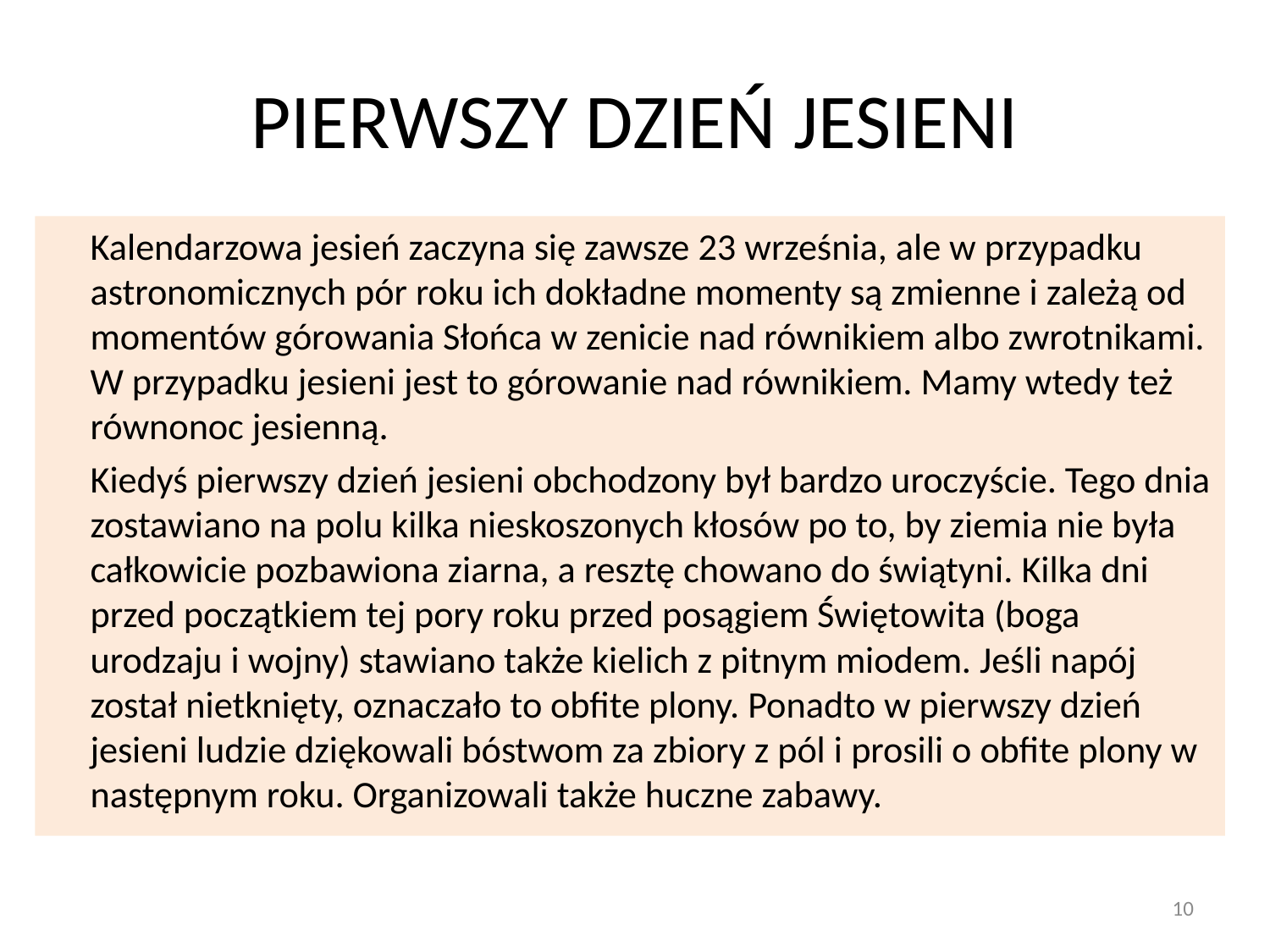

# PIERWSZY DZIEŃ JESIENI
		Kalendarzowa jesień zaczyna się zawsze 23 września, ale w przypadku astronomicznych pór roku ich dokładne momenty są zmienne i zależą od momentów górowania Słońca w zenicie nad równikiem albo zwrotnikami. W przypadku jesieni jest to górowanie nad równikiem. Mamy wtedy też równonoc jesienną.
		Kiedyś pierwszy dzień jesieni obchodzony był bardzo uroczyście. Tego dnia zostawiano na polu kilka nieskoszonych kłosów po to, by ziemia nie była całkowicie pozbawiona ziarna, a resztę chowano do świątyni. Kilka dni przed początkiem tej pory roku przed posągiem Świętowita (boga urodzaju i wojny) stawiano także kielich z pitnym miodem. Jeśli napój został nietknięty, oznaczało to obfite plony. Ponadto w pierwszy dzień jesieni ludzie dziękowali bóstwom za zbiory z pól i prosili o obfite plony w następnym roku. Organizowali także huczne zabawy.
10